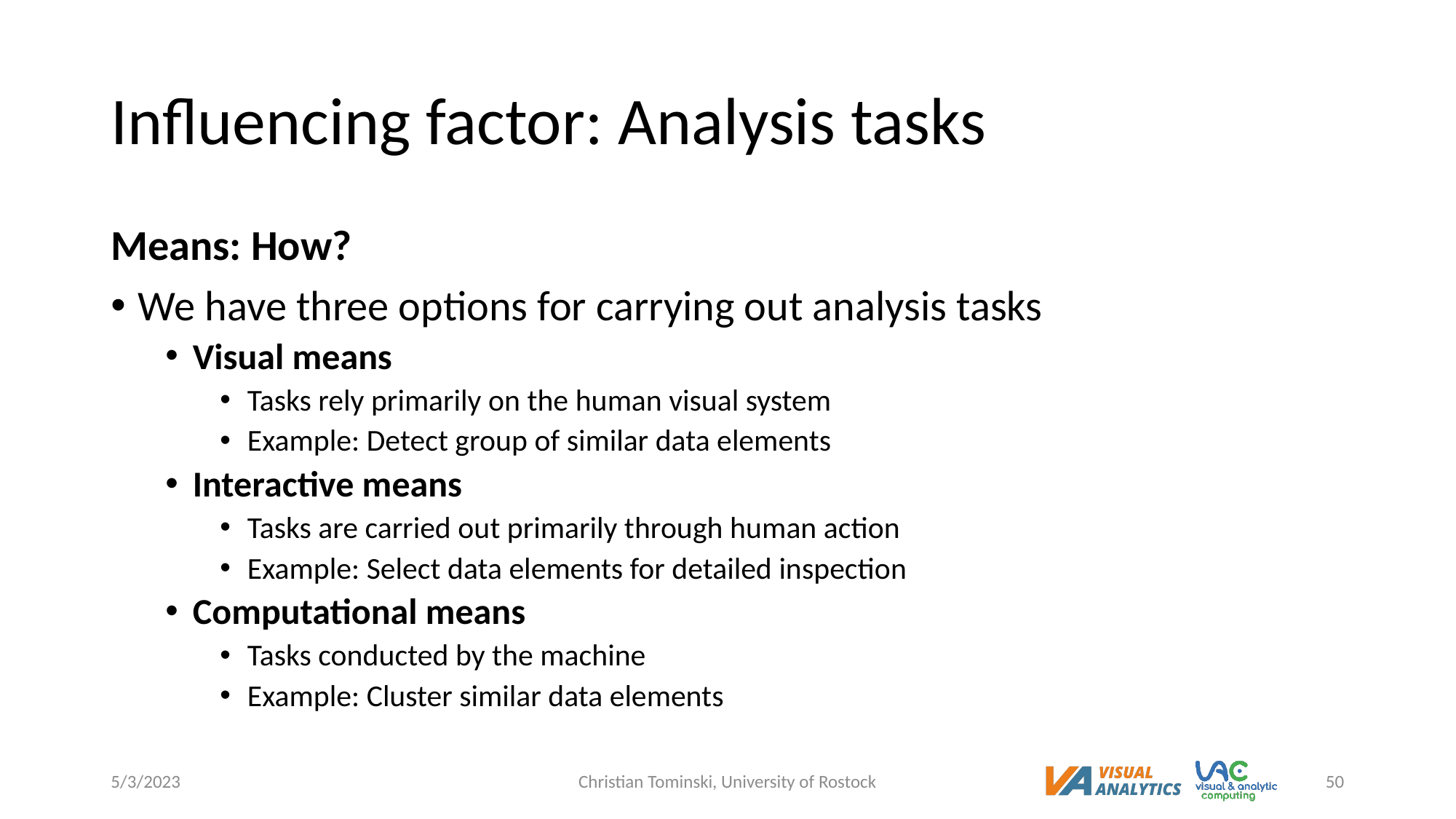

# Influencing factor: Analysis tasks
Means: How?
We have three options for carrying out analysis tasks
Visual means
Tasks rely primarily on the human visual system
Example: Detect group of similar data elements
Interactive means
Tasks are carried out primarily through human action
Example: Select data elements for detailed inspection
Computational means
Tasks conducted by the machine
Example: Cluster similar data elements
5/3/2023
Christian Tominski, University of Rostock
50